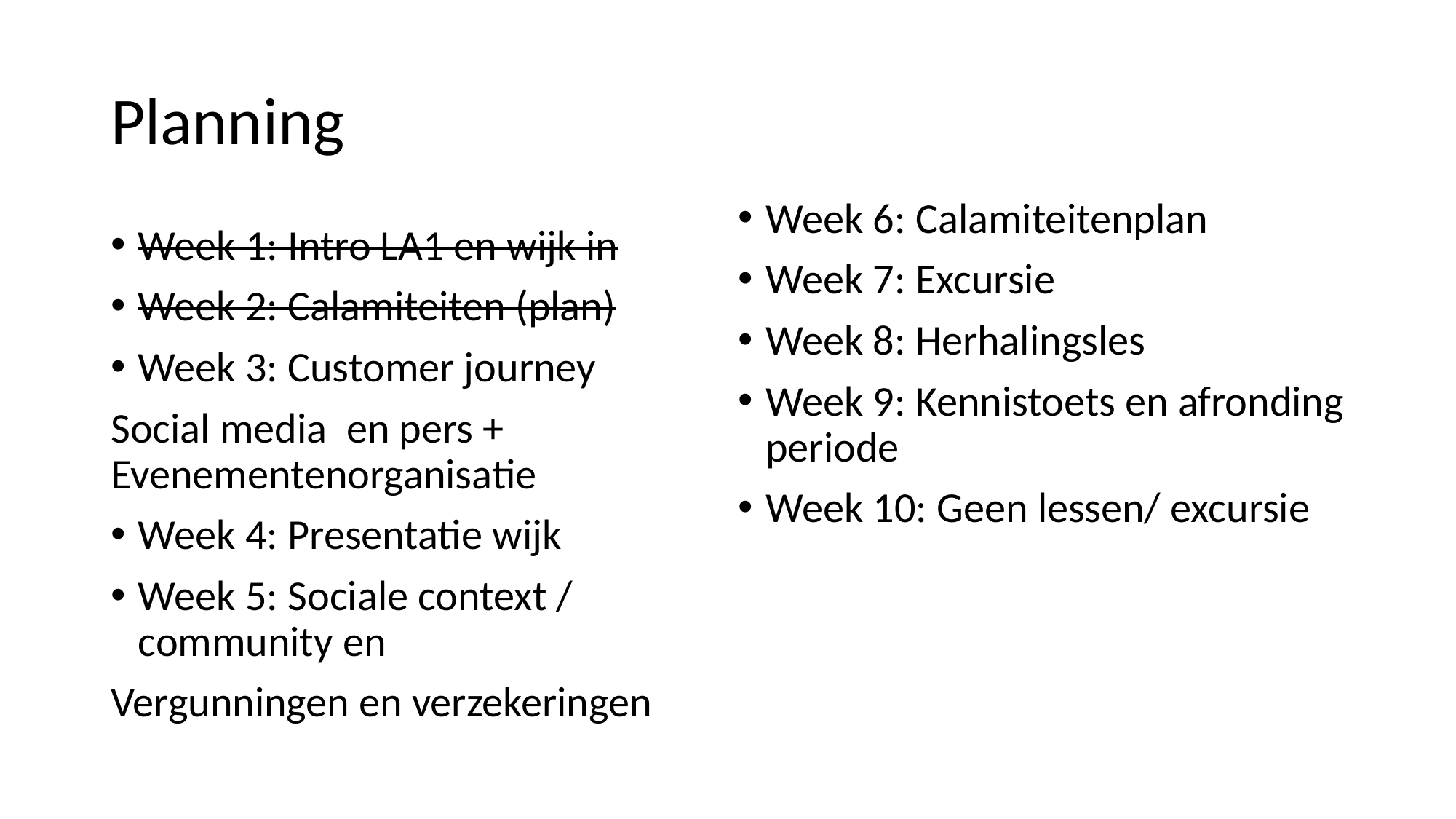

# Planning
Week 6: Calamiteitenplan
Week 7: Excursie
Week 8: Herhalingsles
Week 9: Kennistoets en afronding periode
Week 10: Geen lessen/ excursie

Week 1: Intro LA1 en wijk in
Week 2: Calamiteiten (plan)
Week 3: Customer journey
Social media  en pers + Evenementenorganisatie
Week 4: Presentatie wijk
Week 5: Sociale context / community en
Vergunningen en verzekeringen